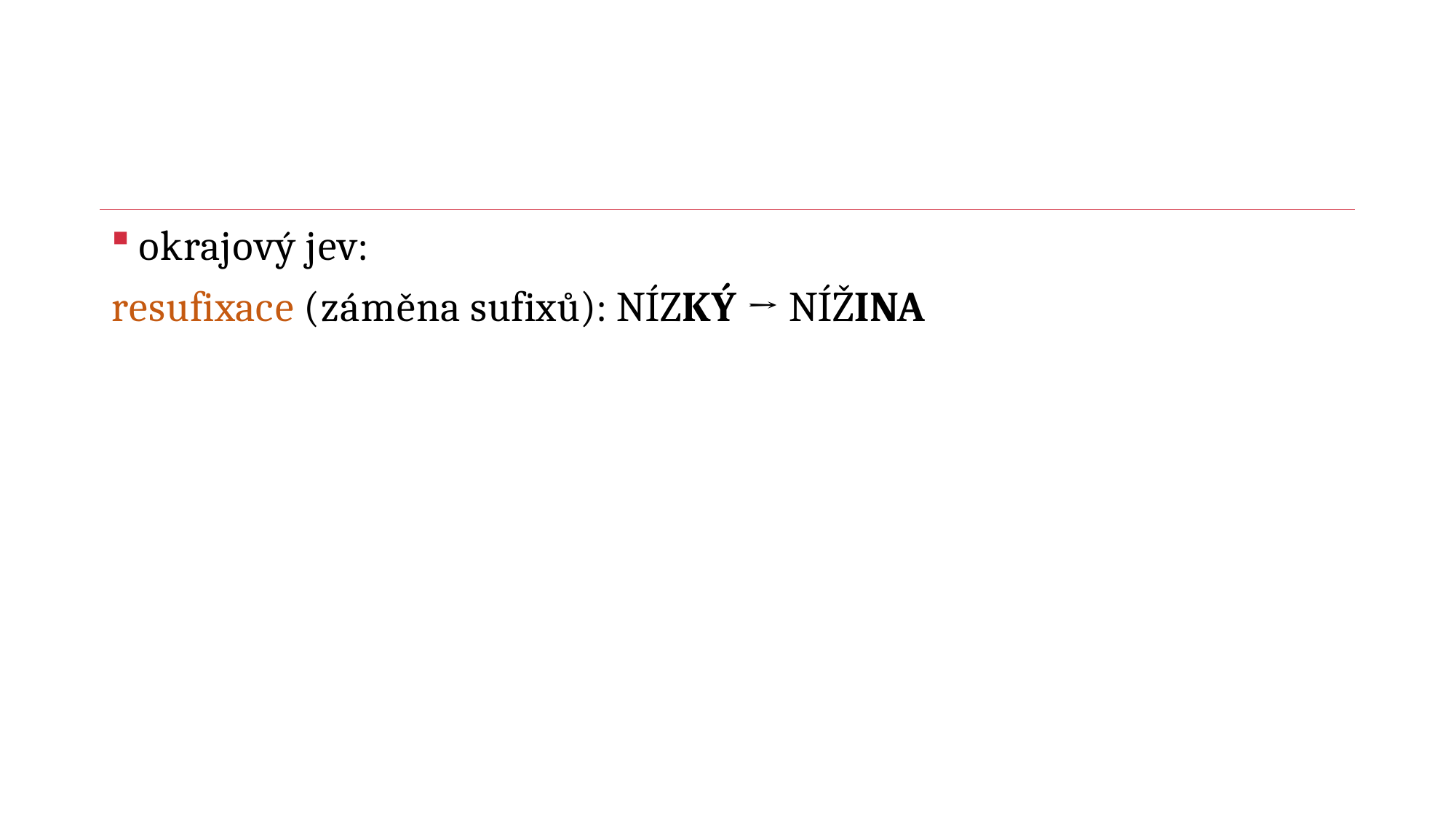

#
okrajový jev:
resufixace (záměna sufixů): NÍZKÝ → NÍŽINA